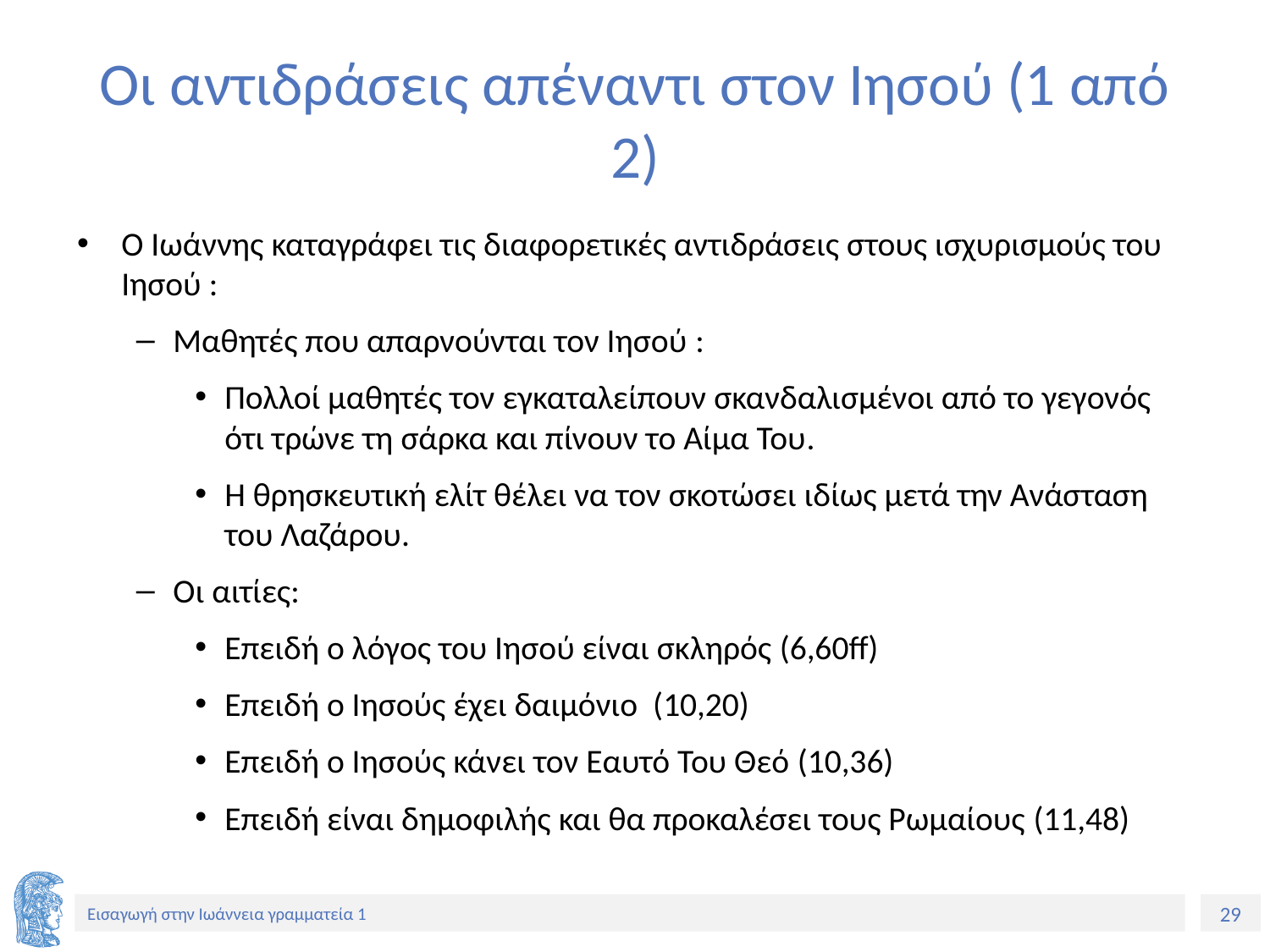

# Οι αντιδράσεις απέναντι στον Ιησού (1 από 2)
Ο Ιωάννης καταγράφει τις διαφορετικές αντιδράσεις στους ισχυρισμούς του Ιησού :
Μαθητές που απαρνούνται τον Ιησού :
Πολλοί μαθητές τον εγκαταλείπουν σκανδαλισμένοι από το γεγονός ότι τρώνε τη σάρκα και πίνουν το Αίμα Του.
Η θρησκευτική ελίτ θέλει να τον σκοτώσει ιδίως μετά την Ανάσταση του Λαζάρου.
Οι αιτίες:
Επειδή ο λόγος του Ιησού είναι σκληρός (6,60ff)
Επειδή ο Ιησούς έχει δαιμόνιο  (10,20)
Επειδή ο Ιησούς κάνει τον Εαυτό Του Θεό (10,36)
Επειδή είναι δημοφιλής και θα προκαλέσει τους Ρωμαίους (11,48)